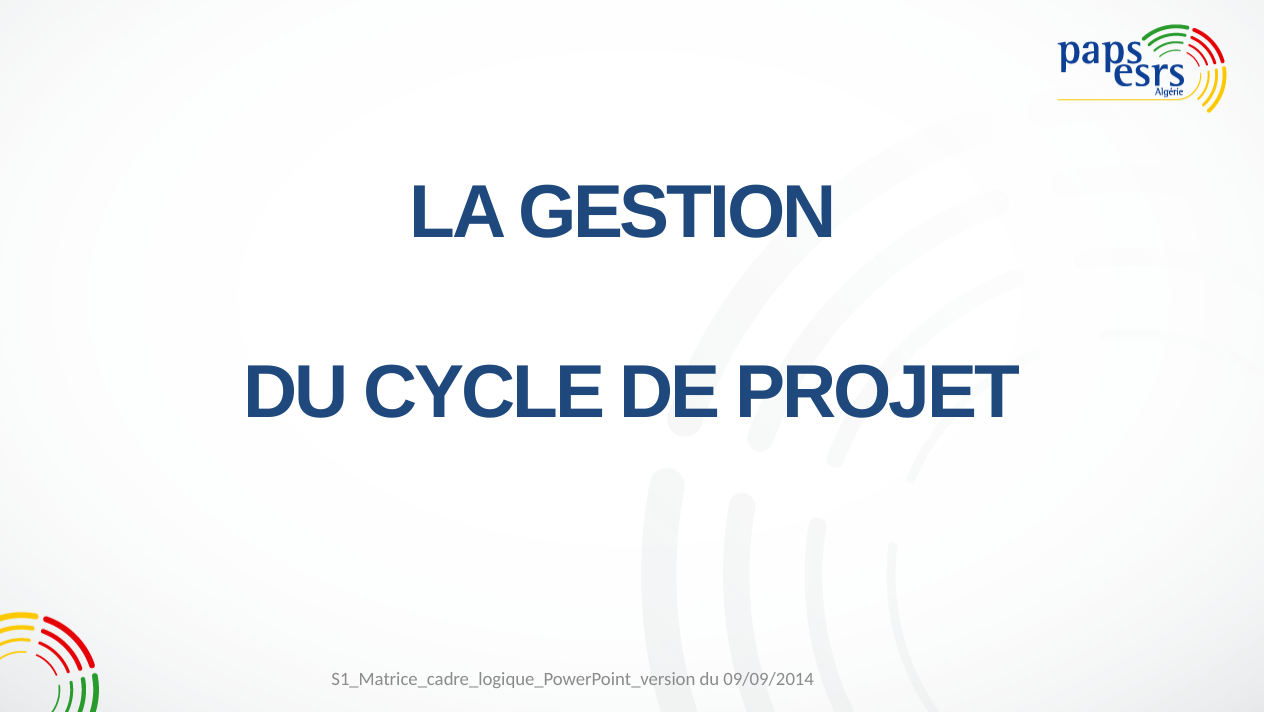

# LA GESTION DU CYCLE DE PROJET
S1_Matrice_cadre_logique_PowerPoint_version du 09/09/2014